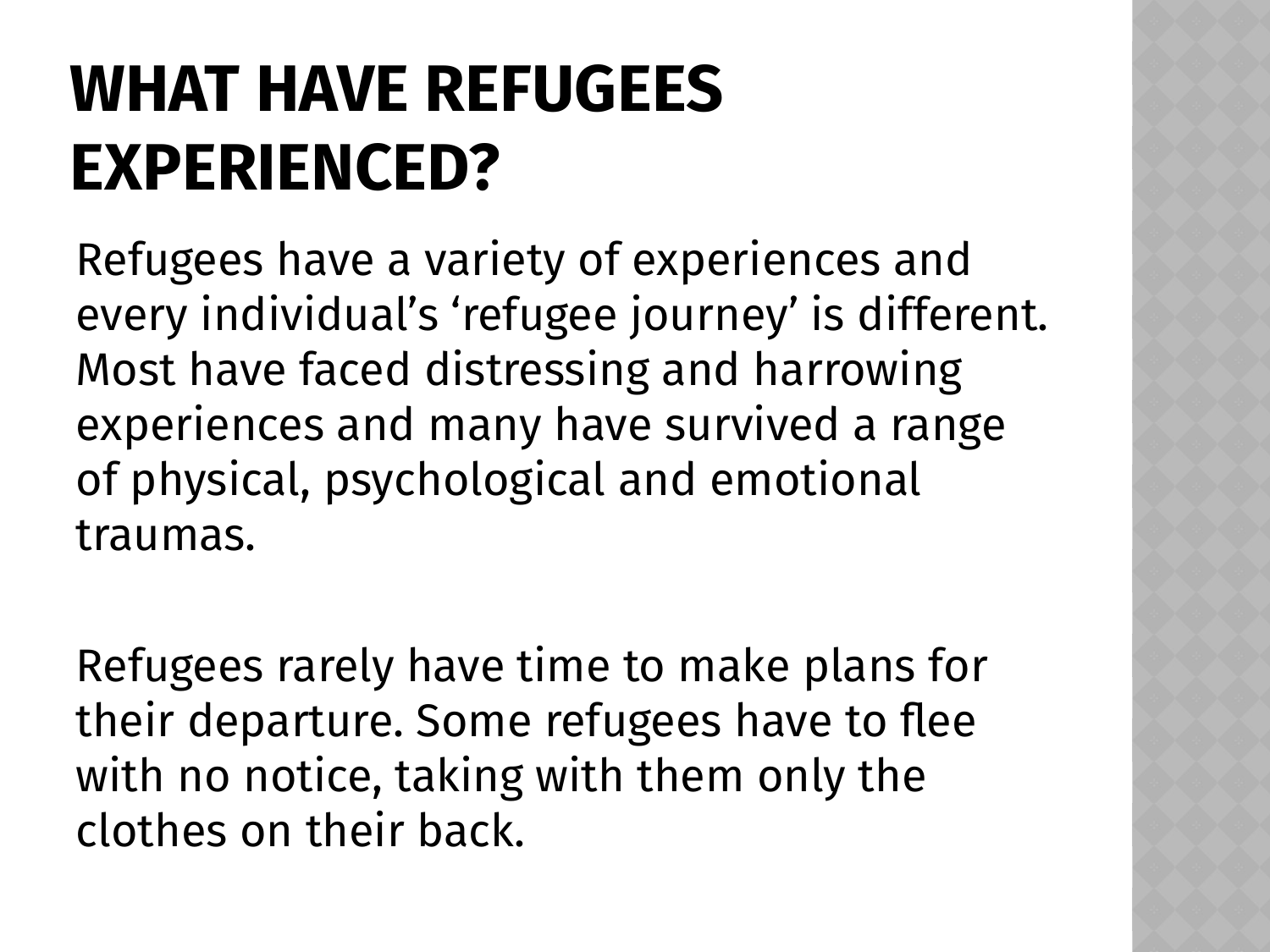

# What have refugees experienced?
Refugees have a variety of experiences and every individual’s ‘refugee journey’ is different. Most have faced distressing and harrowing experiences and many have survived a range of physical, psychological and emotional traumas.

Refugees rarely have time to make plans for their departure. Some refugees have to flee with no notice, taking with them only the clothes on their back.